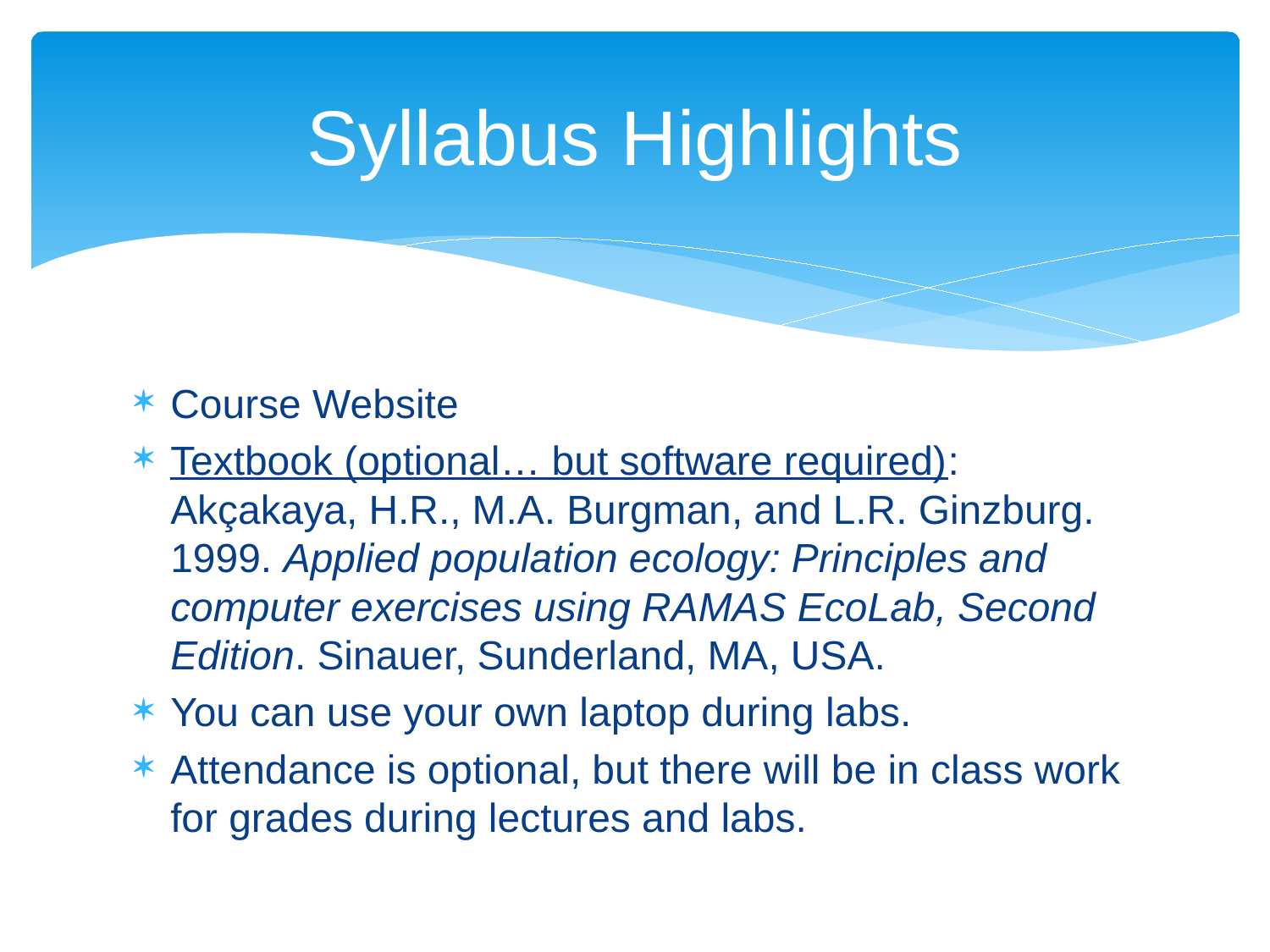

# Syllabus Highlights
Course Website
Textbook (optional… but software required): Akçakaya, H.R., M.A. Burgman, and L.R. Ginzburg. 1999. Applied population ecology: Principles and computer exercises using RAMAS EcoLab, Second Edition. Sinauer, Sunderland, MA, USA.
You can use your own laptop during labs.
Attendance is optional, but there will be in class work for grades during lectures and labs.